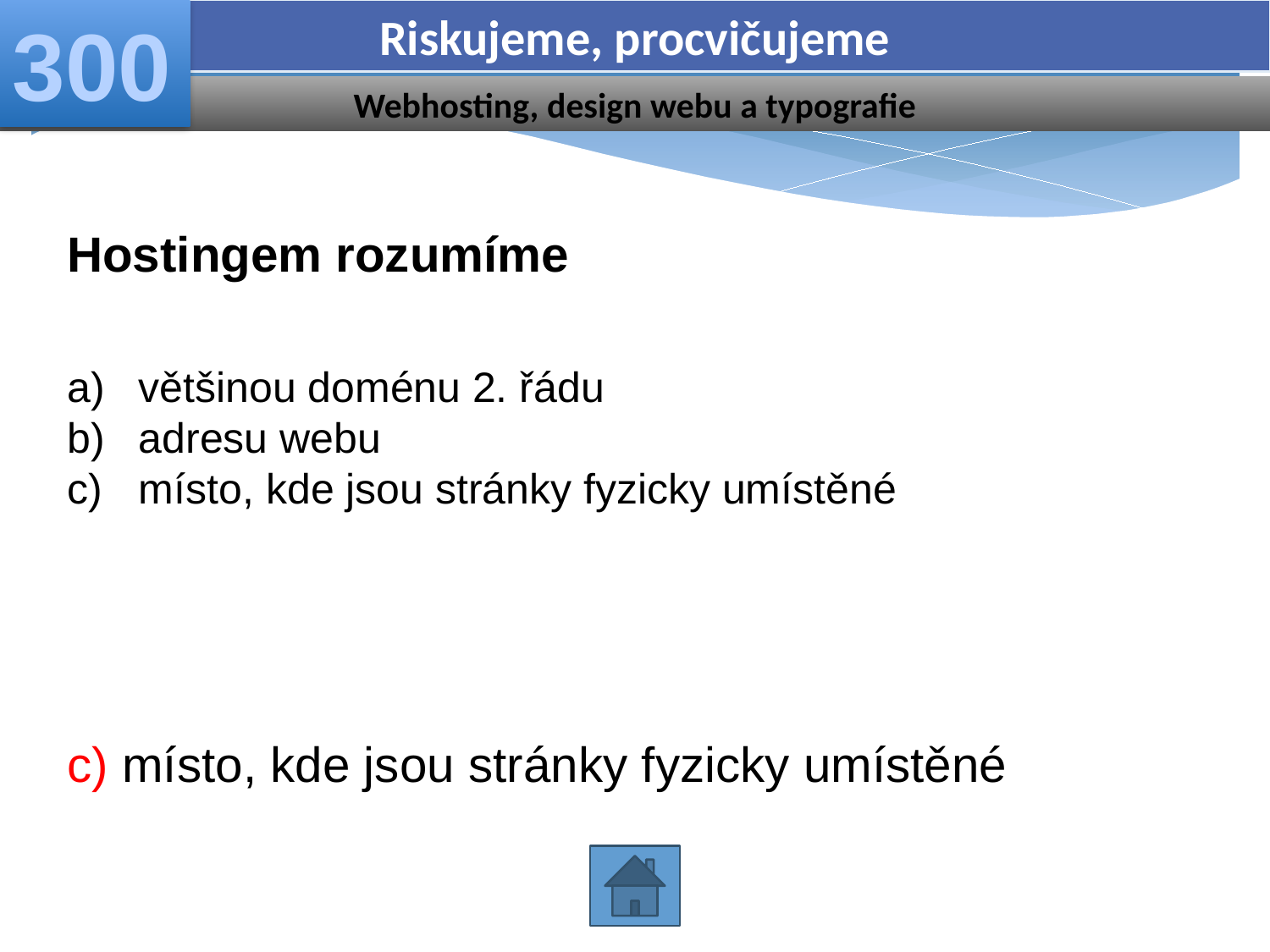

Riskujeme, procvičujeme
300
Webhosting, design webu a typografie
Hostingem rozumíme
většinou doménu 2. řádu
adresu webu
místo, kde jsou stránky fyzicky umístěné
c) místo, kde jsou stránky fyzicky umístěné